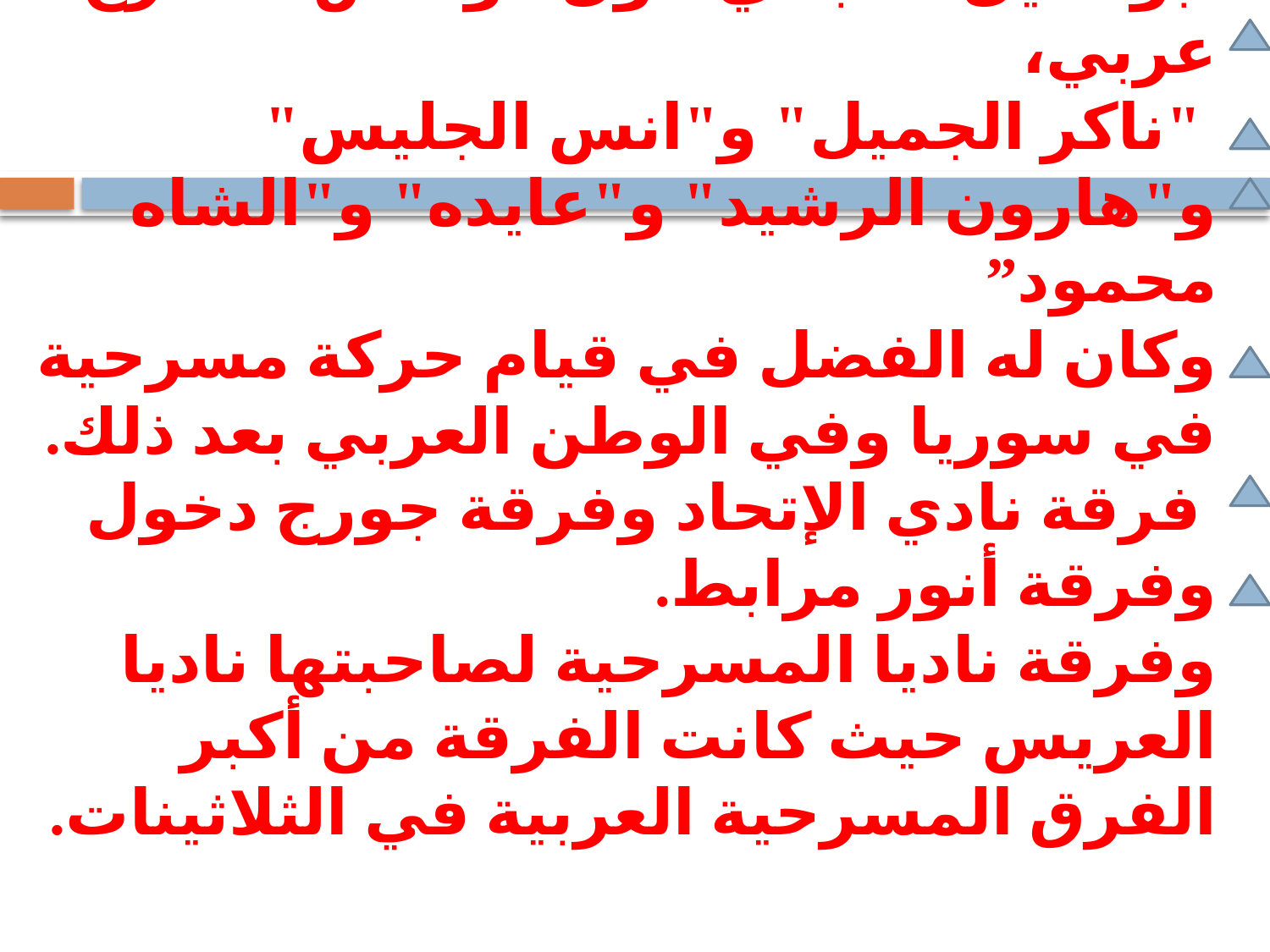

كانت البداية للمسرح السوري مبكرة،
أبو خليل القباني، أول مؤسس لمسرح عربي،
 "ناكر الجميل" و"انس الجليس" و"هارون الرشيد" و"عايده" و"الشاه محمود”
وكان له الفضل في قيام حركة مسرحية في سوريا وفي الوطن العربي بعد ذلك.
 فرقة نادي الإتحاد وفرقة جورج دخول وفرقة أنور مرابط.
وفرقة ناديا المسرحية لصاحبتها ناديا العريس حيث كانت الفرقة من أكبر الفرق المسرحية العربية في الثلاثينات.

#